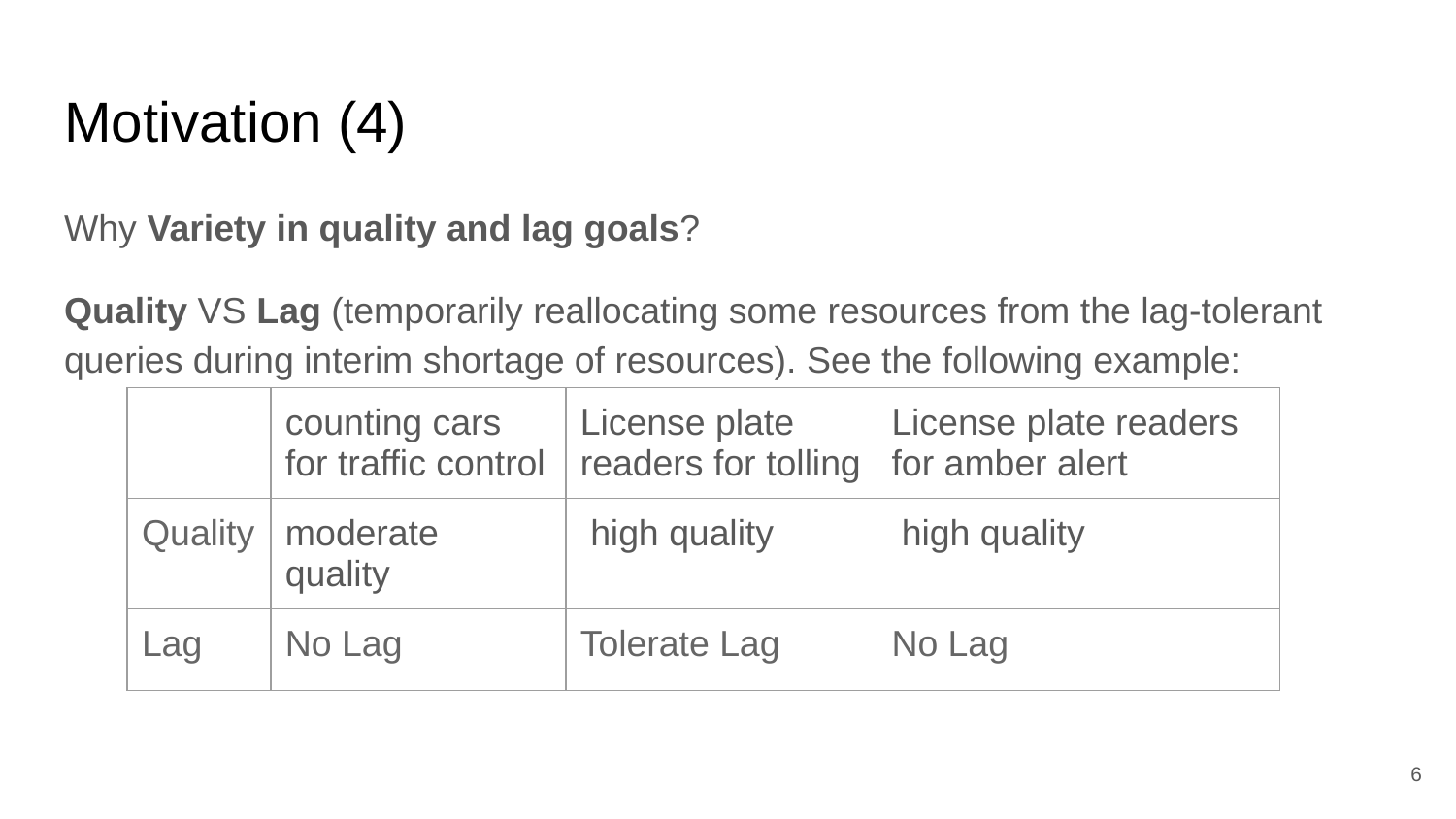

# Motivation (4)
Why Variety in quality and lag goals?
Quality VS Lag (temporarily reallocating some resources from the lag-tolerant queries during interim shortage of resources). See the following example:
|  | counting cars for traffic control | License plate readers for tolling | License plate readers for amber alert |
| --- | --- | --- | --- |
| Quality | moderate quality | high quality | high quality |
| Lag | No Lag | Tolerate Lag | No Lag |
6